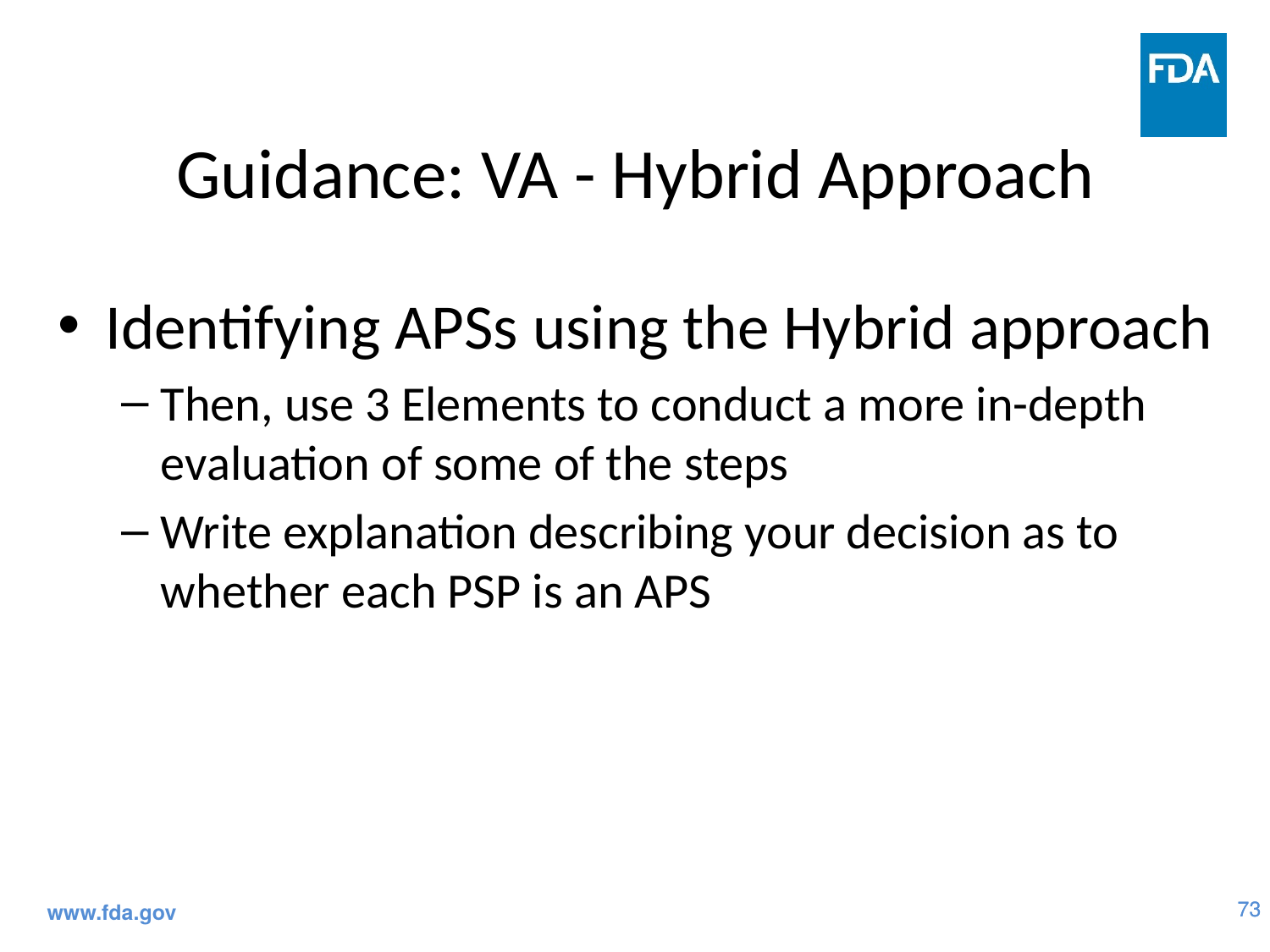

# Guidance: VA - Hybrid Approach
Identifying APSs using the Hybrid approach
Then, use 3 Elements to conduct a more in-depth evaluation of some of the steps
Write explanation describing your decision as to whether each PSP is an APS
www.fda.gov